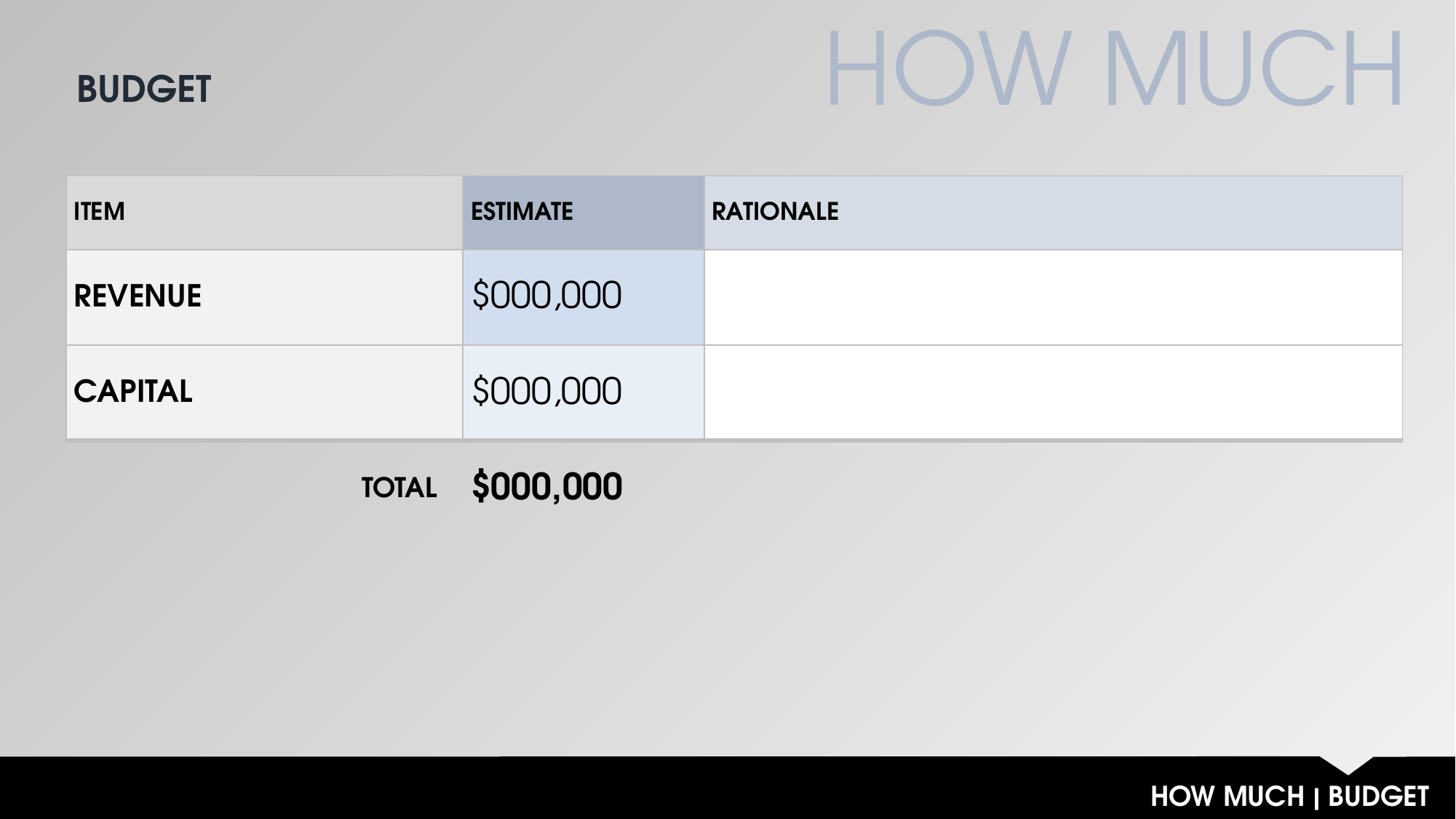

HOW MUCH
BUDGET
| ITEM | ESTIMATE | RATIONALE |
| --- | --- | --- |
| REVENUE | $000,000 |  |
| CAPITAL | $000,000 |  |
| TOTAL | $000,000 |  |

HOW MUCH | BUDGET